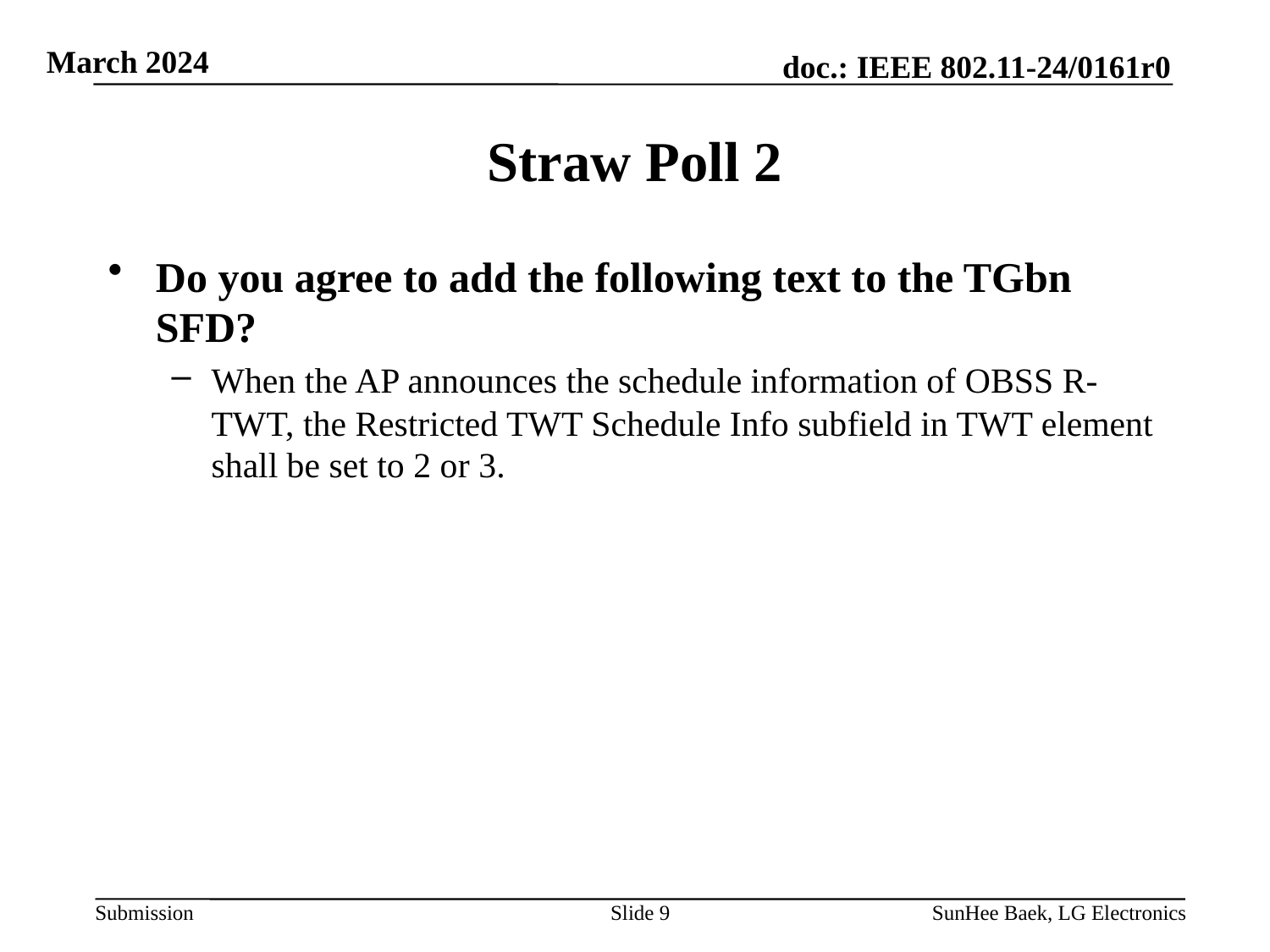

# Straw Poll 2
Do you agree to add the following text to the TGbn SFD?
When the AP announces the schedule information of OBSS R-TWT, the Restricted TWT Schedule Info subfield in TWT element shall be set to 2 or 3.

Slide 9
SunHee Baek, LG Electronics